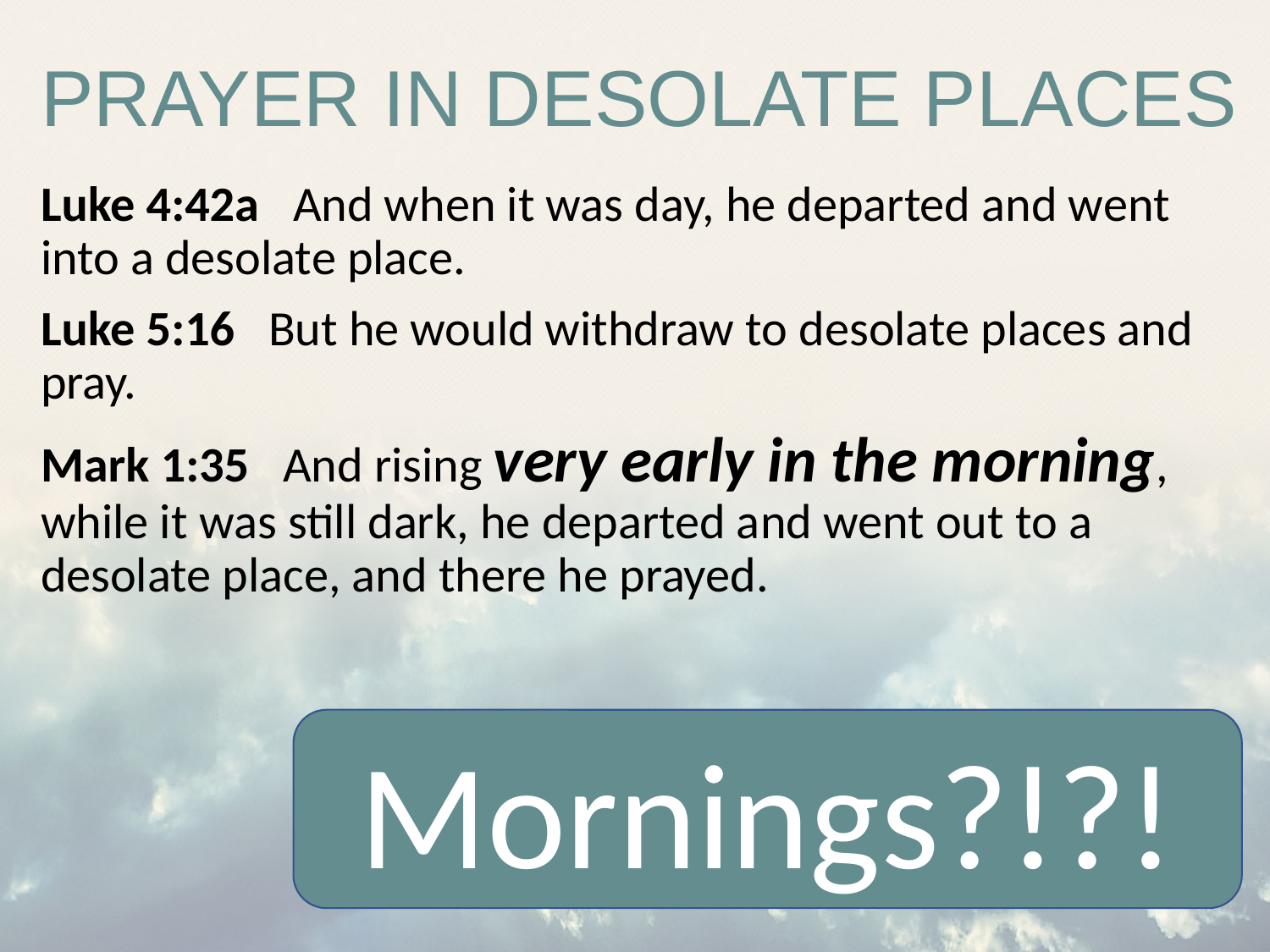

# PRAYER in Desolate places
Luke 4:42a   And when it was day, he departed and went into a desolate place.
Luke 5:16   But he would withdraw to desolate places and pray.
Mark 1:35   And rising very early in the morning, while it was still dark, he departed and went out to a desolate place, and there he prayed.

Mornings?!?!